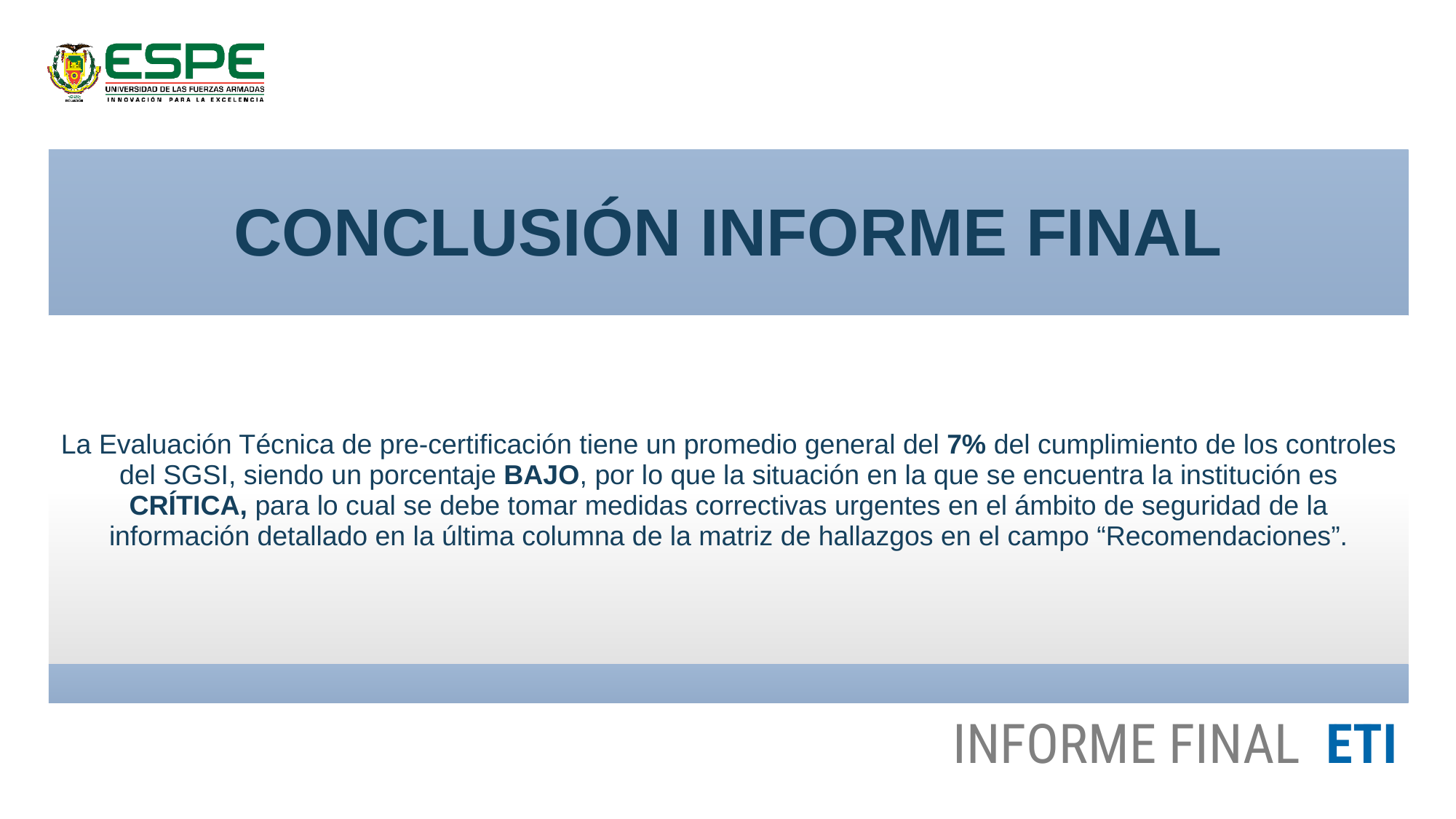

La Evaluación Técnica de pre-certificación tiene un promedio general del 7% del cumplimiento de los controles del SGSI, siendo un porcentaje BAJO, por lo que la situación en la que se encuentra la institución es CRÍTICA, para lo cual se debe tomar medidas correctivas urgentes en el ámbito de seguridad de la información detallado en la última columna de la matriz de hallazgos en el campo “Recomendaciones”.
CONCLUSIÓN INFORME FINAL
INFORME FINAL  ETI